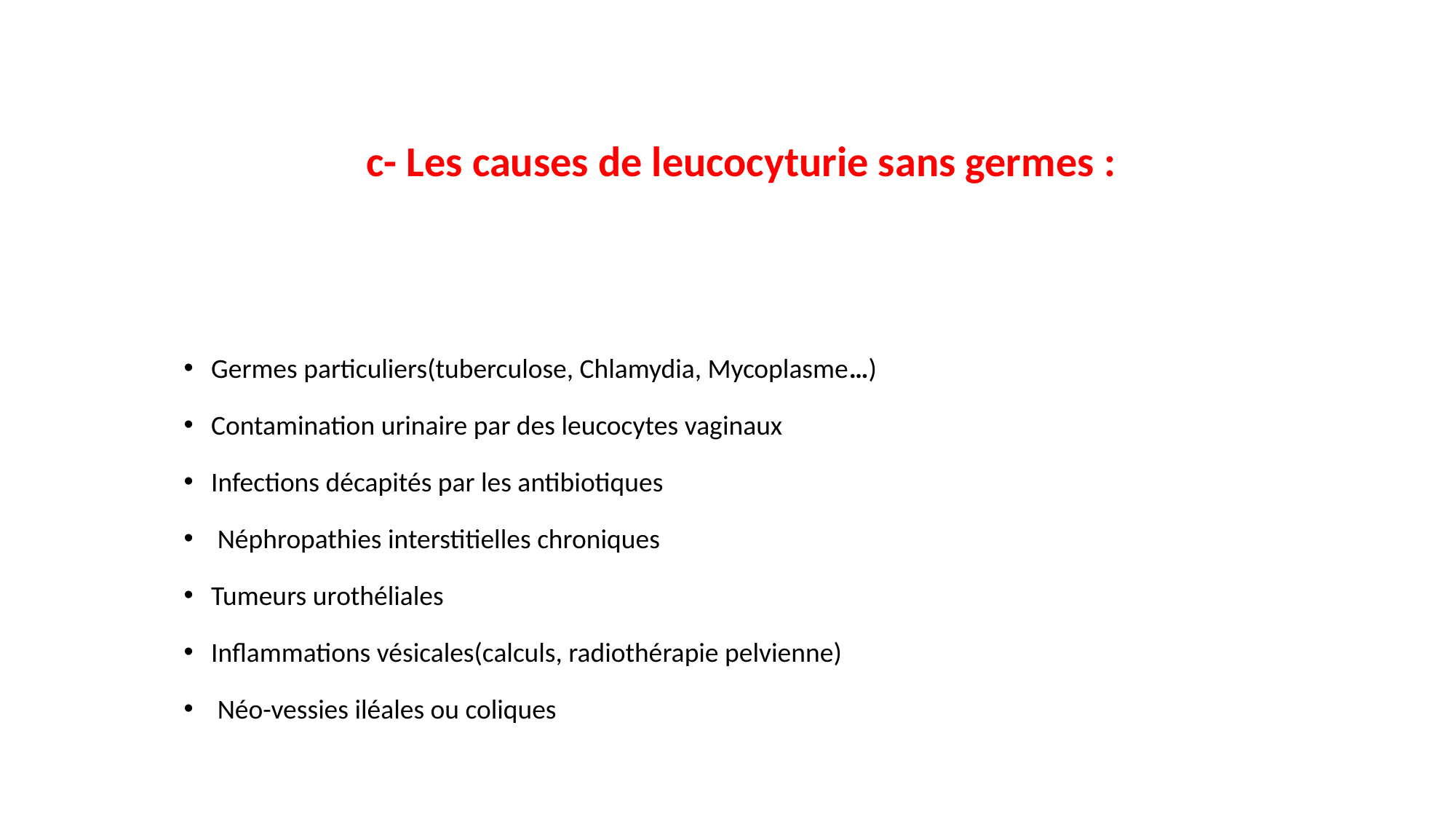

c- Les causes de leucocyturie sans germes :

Germes particuliers(tuberculose, Chlamydia, Mycoplasme…)
Contamination urinaire par des leucocytes vaginaux
Infections décapités par les antibiotiques
 Néphropathies interstitielles chroniques
Tumeurs urothéliales
Inflammations vésicales(calculs, radiothérapie pelvienne)
 Néo-vessies iléales ou coliques